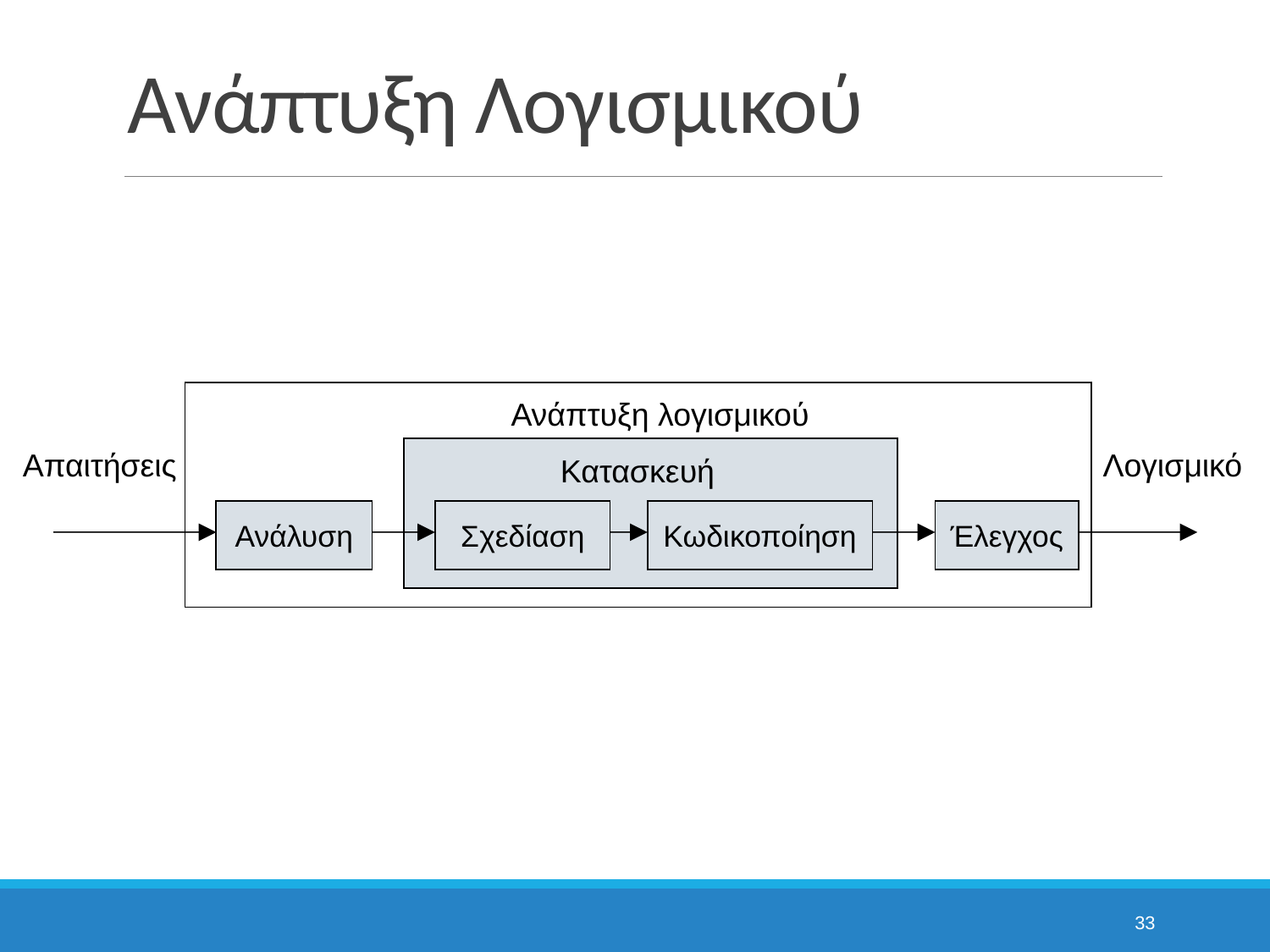

# Ανάπτυξη Λογισμικού

Ανάπτυξη λογισμικού
Απαιτήσεις

Λογισμικό
Κατασκευή
Ανάλυση
Σχεδίαση
Κωδικοποίηση
Έλεγχος

33